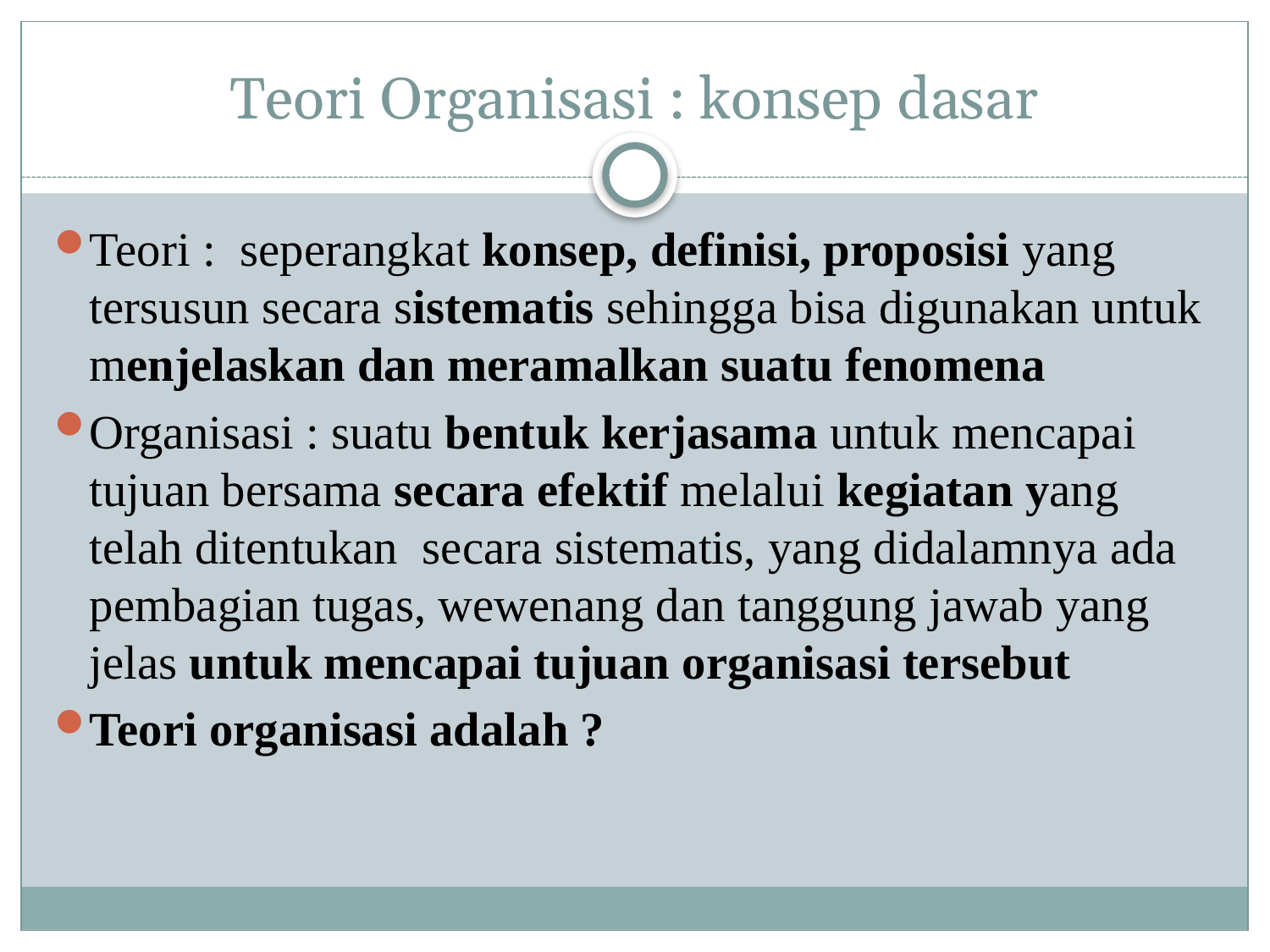

# Teori Organisasi : konsep dasar
Teori :  seperangkat konsep, definisi, proposisi yang tersusun secara sistematis sehingga bisa digunakan untuk menjelaskan dan meramalkan suatu fenomena
Organisasi : suatu bentuk kerjasama untuk mencapai tujuan bersama secara efektif melalui kegiatan yang telah ditentukan  secara sistematis, yang didalamnya ada pembagian tugas, wewenang dan tanggung jawab yang jelas untuk mencapai tujuan organisasi tersebut
Teori organisasi adalah ?